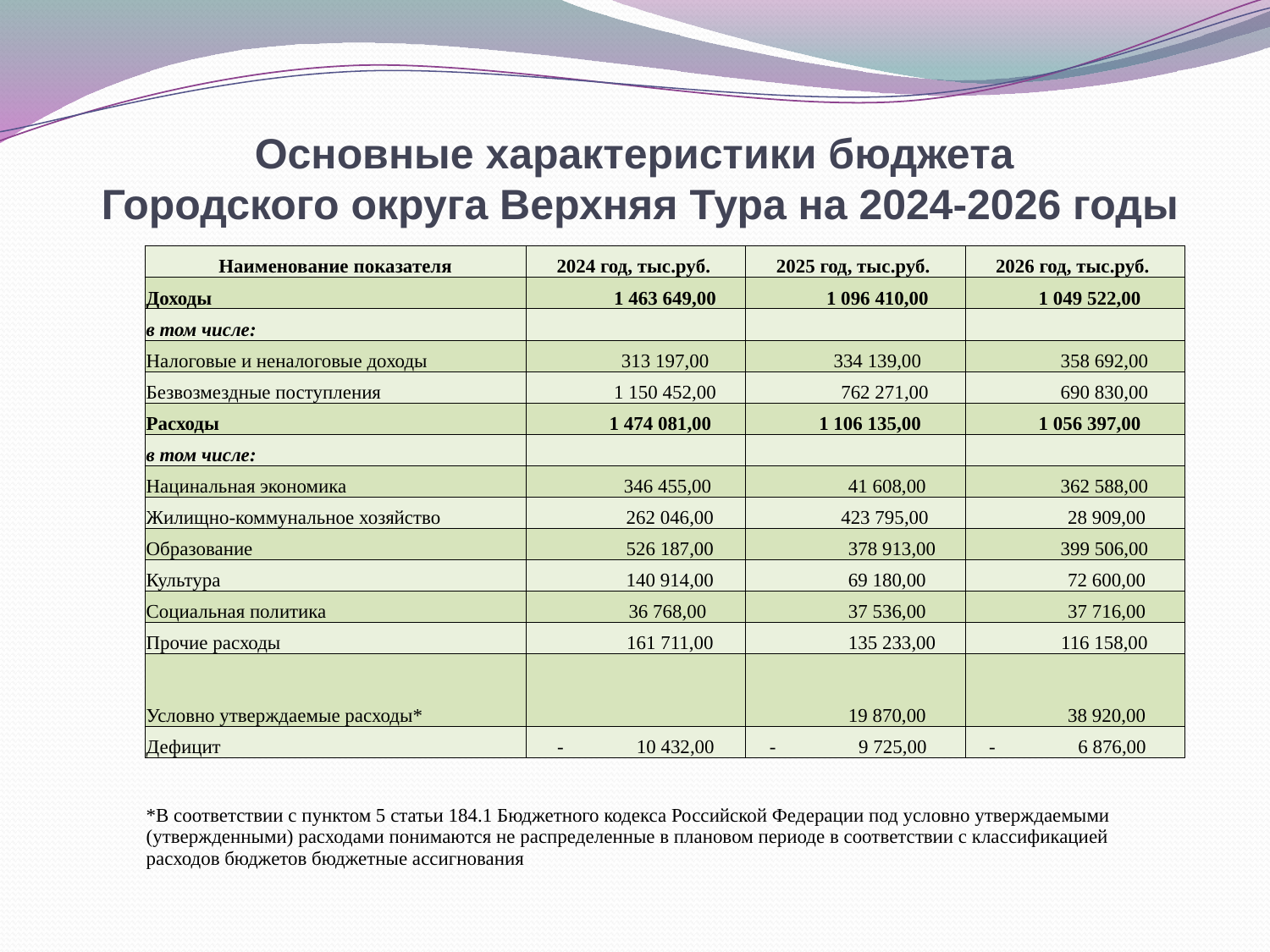

# Основные характеристики бюджета Городского округа Верхняя Тура на 2024-2026 годы
| Наименование показателя | 2024 год, тыс.руб. | 2025 год, тыс.руб. | 2026 год, тыс.руб. |
| --- | --- | --- | --- |
| Доходы | 1 463 649,00 | 1 096 410,00 | 1 049 522,00 |
| в том числе: |  |  |  |
| Налоговые и неналоговые доходы | 313 197,00 | 334 139,00 | 358 692,00 |
| Безвозмездные поступления | 1 150 452,00 | 762 271,00 | 690 830,00 |
| Расходы | 1 474 081,00 | 1 106 135,00 | 1 056 397,00 |
| в том числе: |  |  |  |
| Нацинальная экономика | 346 455,00 | 41 608,00 | 362 588,00 |
| Жилищно-коммунальное хозяйство | 262 046,00 | 423 795,00 | 28 909,00 |
| Образование | 526 187,00 | 378 913,00 | 399 506,00 |
| Культура | 140 914,00 | 69 180,00 | 72 600,00 |
| Социальная политика | 36 768,00 | 37 536,00 | 37 716,00 |
| Прочие расходы | 161 711,00 | 135 233,00 | 116 158,00 |
| Условно утверждаемые расходы\* |  | 19 870,00 | 38 920,00 |
| Дефицит | - 10 432,00 | - 9 725,00 | - 6 876,00 |
|  |  |  |  |
| \*В соответствии с пунктом 5 статьи 184.1 Бюджетного кодекса Российской Федерации под условно утверждаемыми (утвержденными) расходами понимаются не распределенные в плановом периоде в соответствии с классификацией расходов бюджетов бюджетные ассигнования |  |  |  |